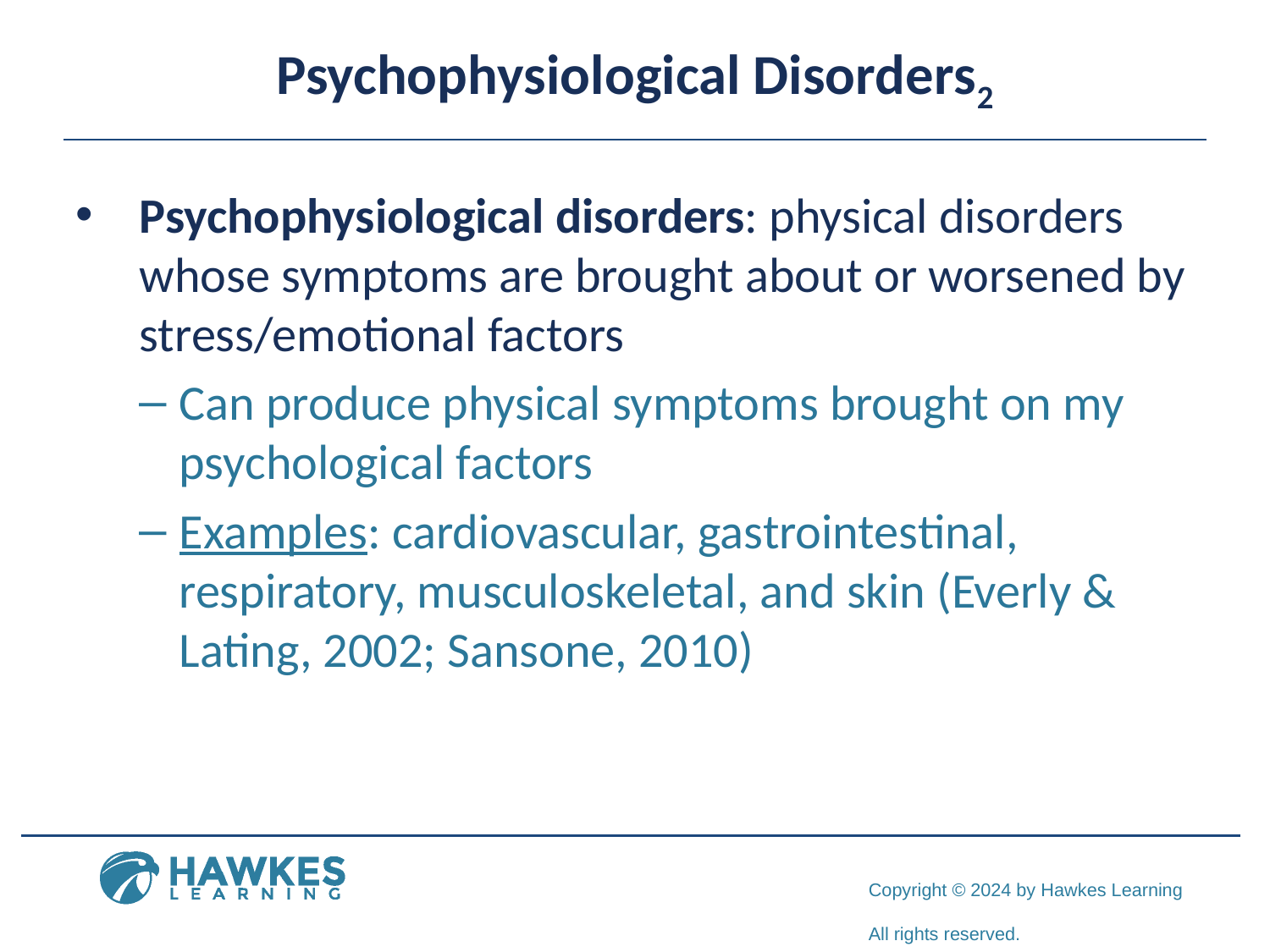

# Psychophysiological Disorders2
Psychophysiological disorders: physical disorders whose symptoms are brought about or worsened by stress/emotional factors
Can produce physical symptoms brought on my psychological factors
Examples: cardiovascular, gastrointestinal, respiratory, musculoskeletal, and skin (Everly & Lating, 2002; Sansone, 2010)